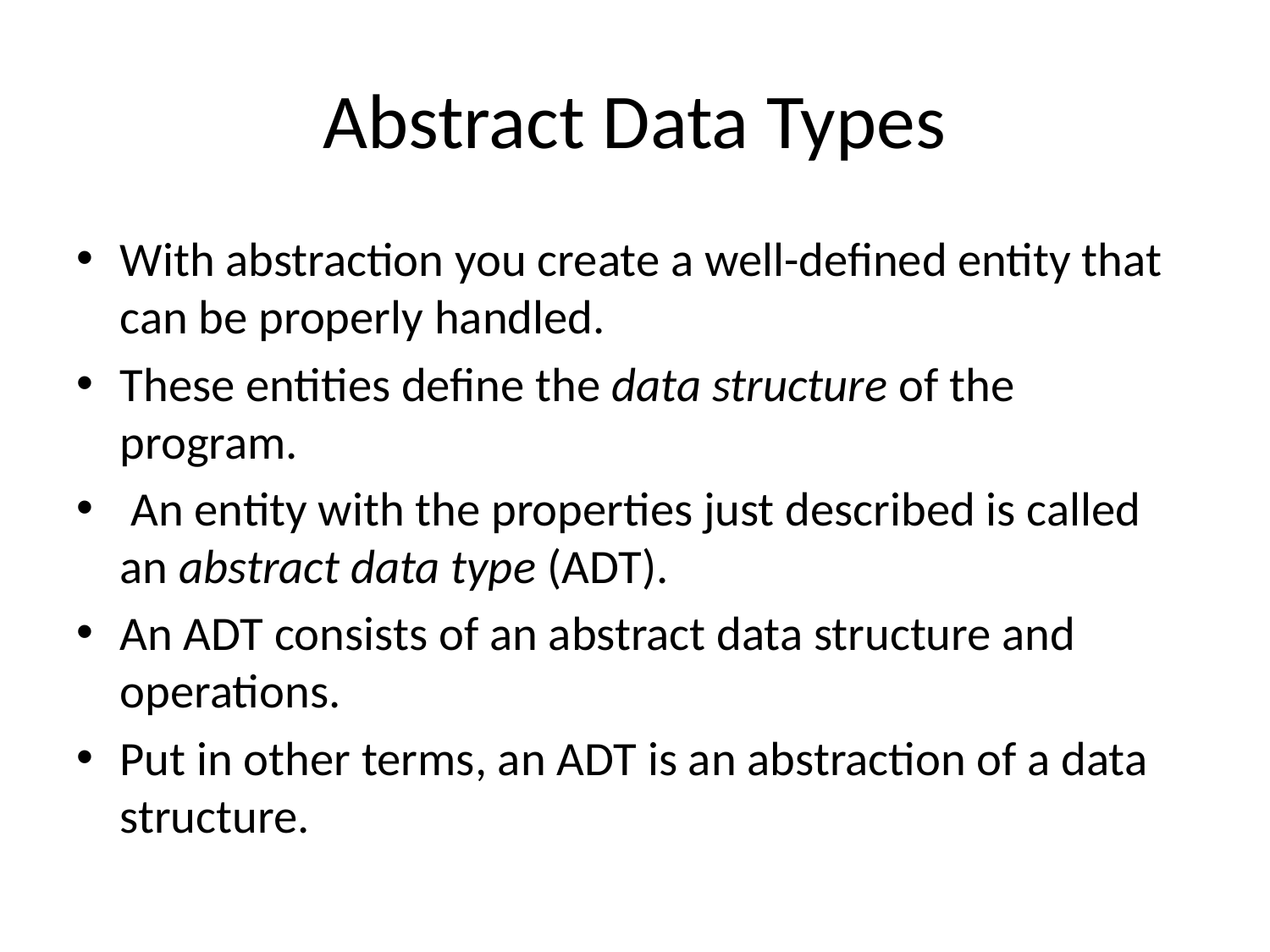

# Abstract Data Types
With abstraction you create a well-defined entity that can be properly handled.
These entities define the data structure of the program.
 An entity with the properties just described is called an abstract data type (ADT).
An ADT consists of an abstract data structure and operations.
Put in other terms, an ADT is an abstraction of a data structure.